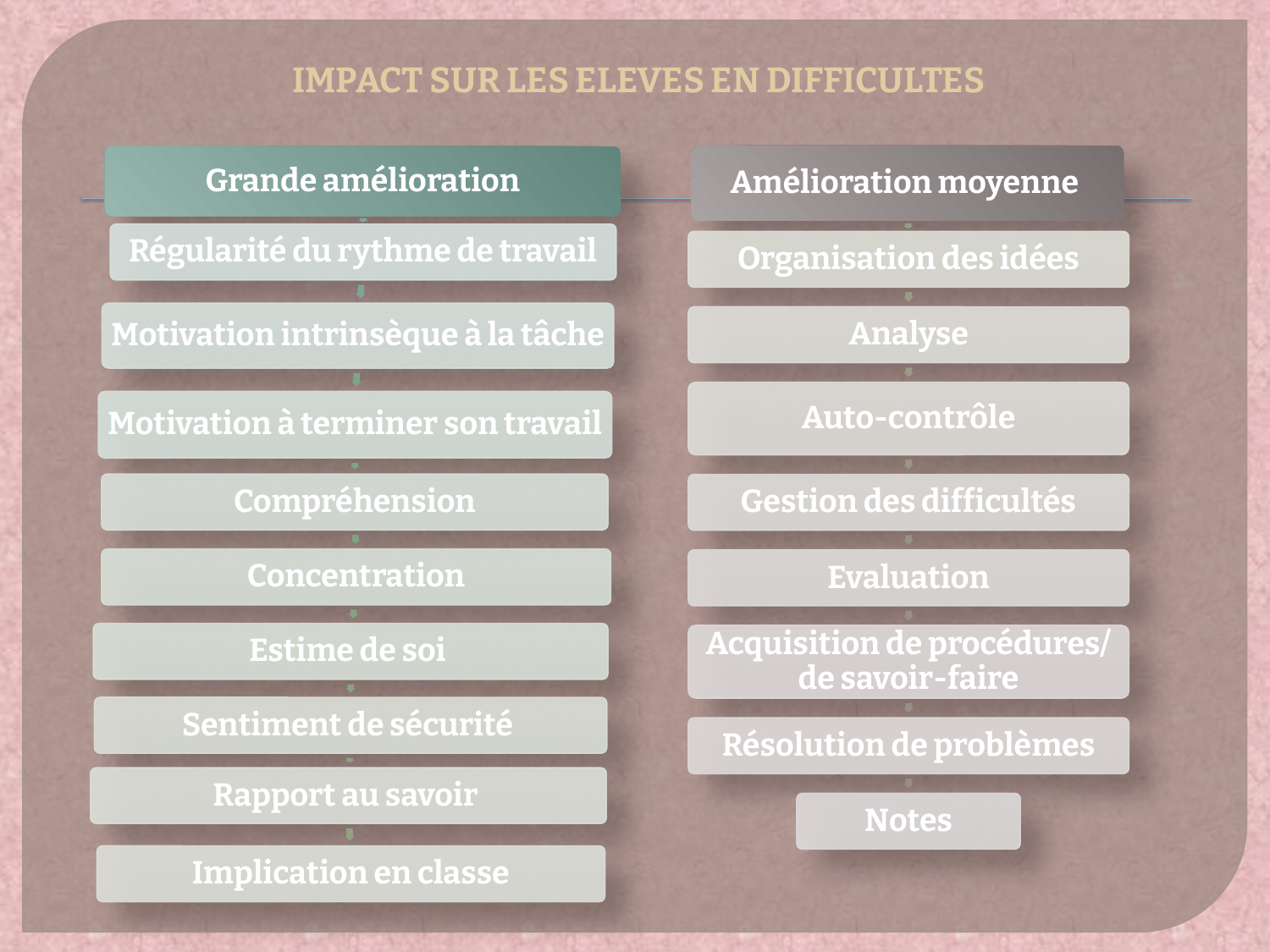

# IMPACT SUR LES ELEVES EN DIFFICULTES
Grande amélioration
Régularité du rythme de travail
Motivation intrinsèque à la tâche
Motivation à terminer son travail
Compréhension
Concentration
Estime de soi
Sentiment de sécurité
Rapport au savoir
Implication en classe
Amélioration moyenne
Organisation des idées
Analyse
Auto-contrôle
Gestion des difficultés
Evaluation
Acquisition de procédures/ de savoir-faire
Résolution de problèmes
Notes